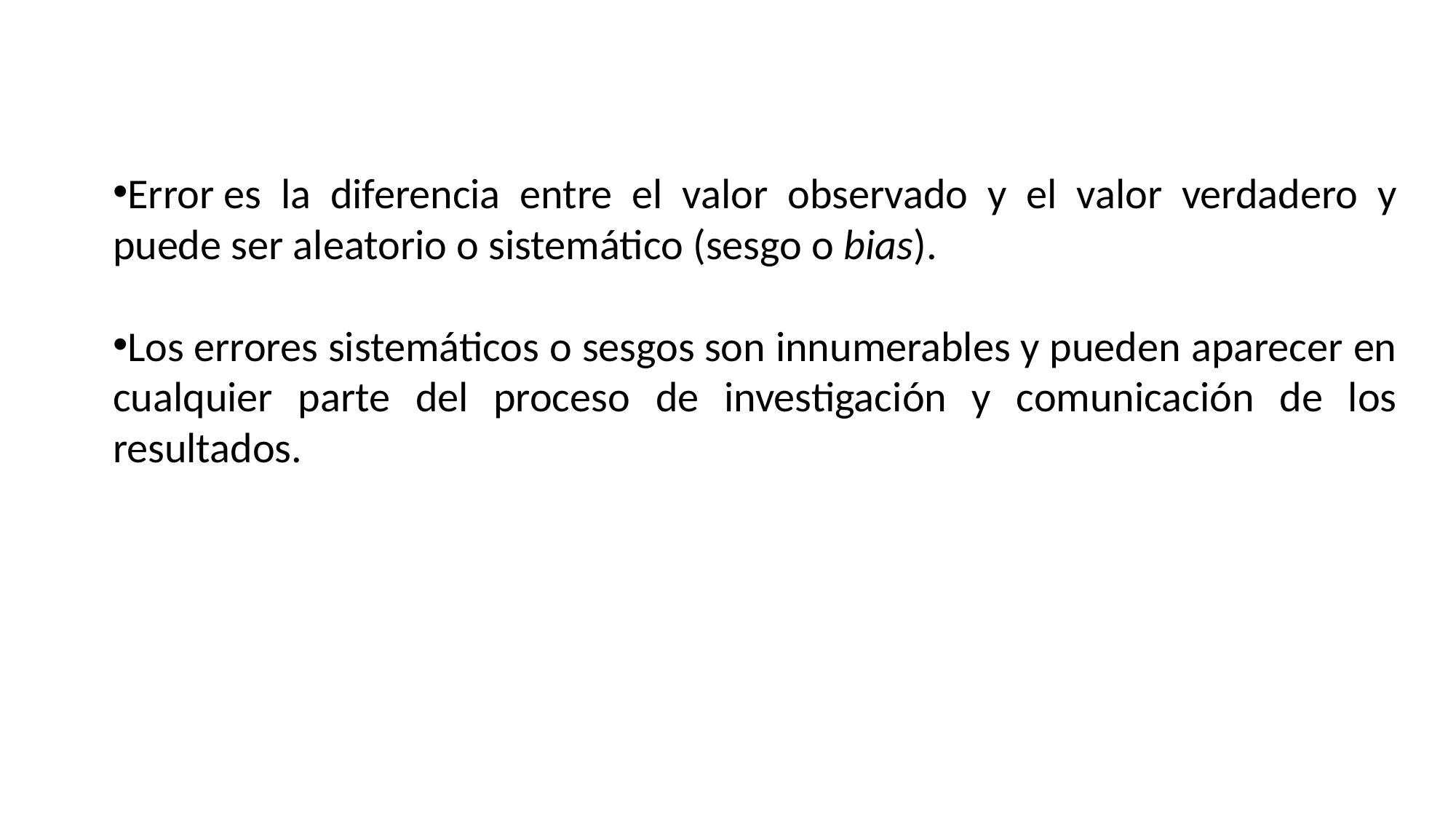

Error es la diferencia entre el valor observado y el valor verdadero y puede ser aleatorio o sistemático (sesgo o bias).

Los errores sistemáticos o sesgos son innumerables y pueden aparecer en cualquier parte del proceso de investigación y comunicación de los resultados.